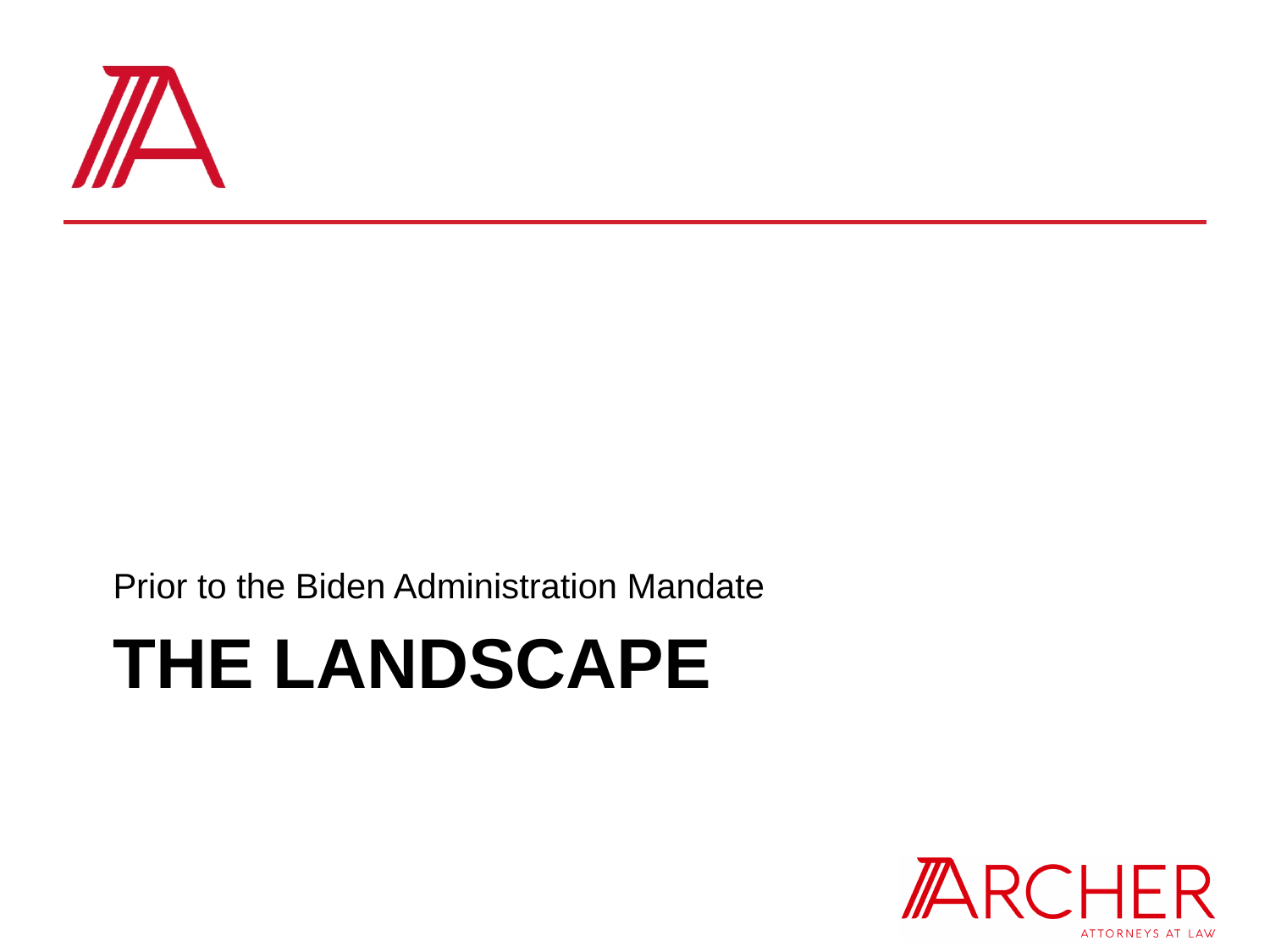

Prior to the Biden Administration Mandate
# THE Landscape